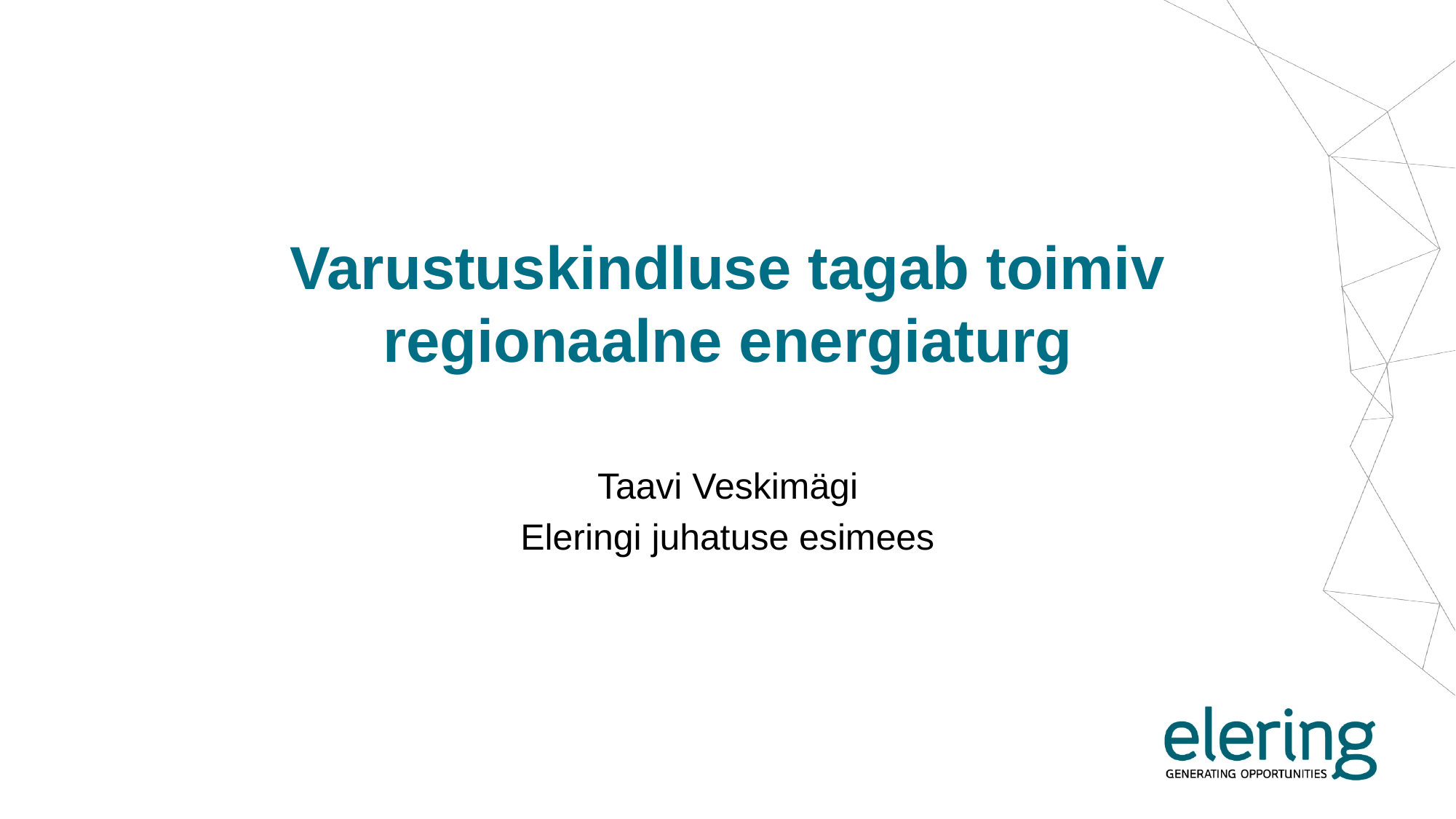

# Varustuskindluse tagab toimiv regionaalne energiaturg
Taavi Veskimägi
Eleringi juhatuse esimees